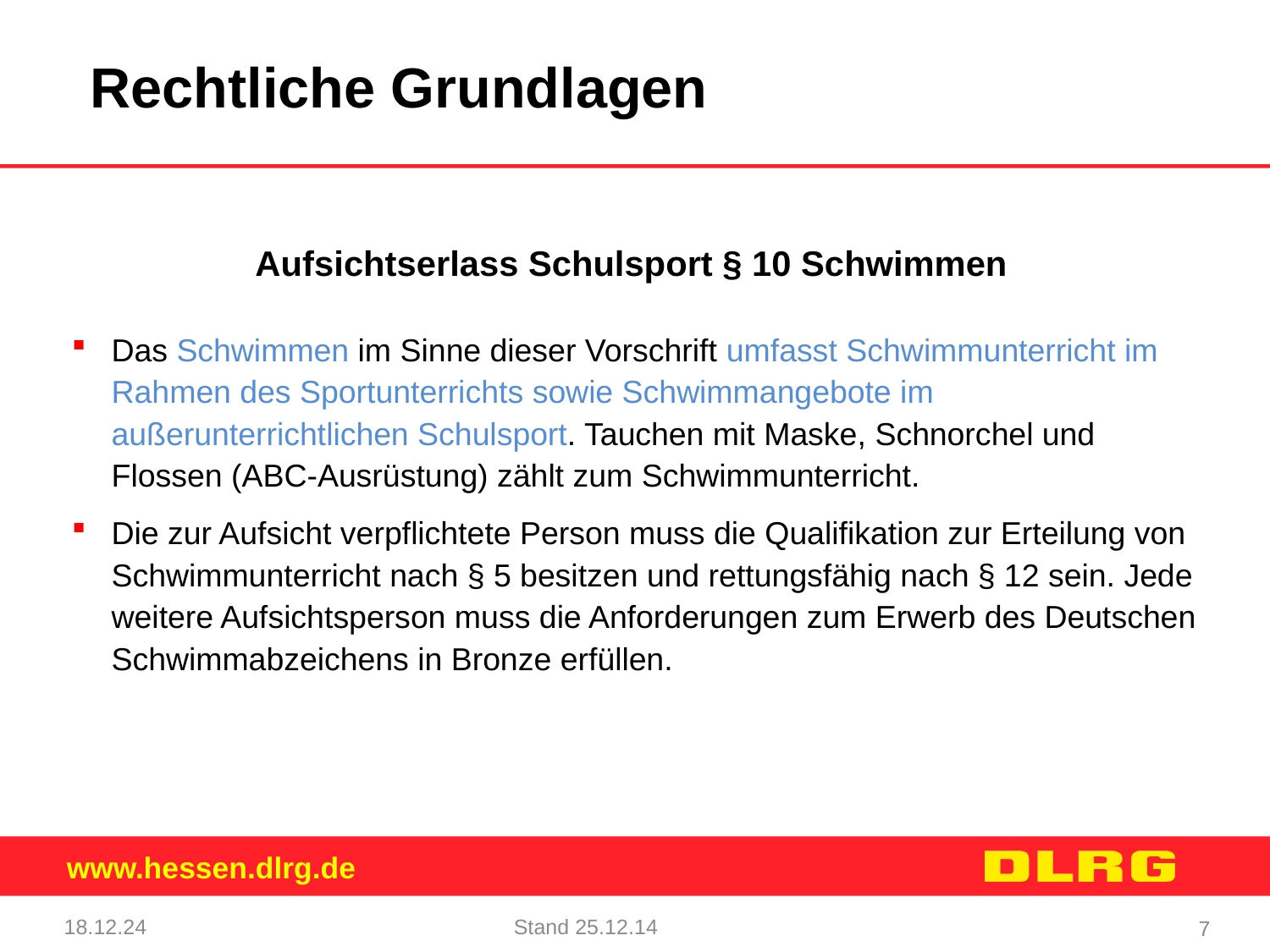

Rechtliche Grundlagen
Aufsichtserlass Schulsport § 10 Schwimmen

Das Schwimmen im Sinne dieser Vorschrift umfasst Schwimmunterricht im Rahmen des Sportunterrichts sowie Schwimmangebote im außerunterrichtlichen Schulsport. Tauchen mit Maske, Schnorchel und Flossen (ABC-Ausrüstung) zählt zum Schwimmunterricht.
Die zur Aufsicht verpflichtete Person muss die Qualifikation zur Erteilung von Schwimmunterricht nach § 5 besitzen und rettungsfähig nach § 12 sein. Jede weitere Aufsichtsperson muss die Anforderungen zum Erwerb des Deutschen Schwimmabzeichens in Bronze erfüllen.

18.12.24
Stand 25.12.14
7